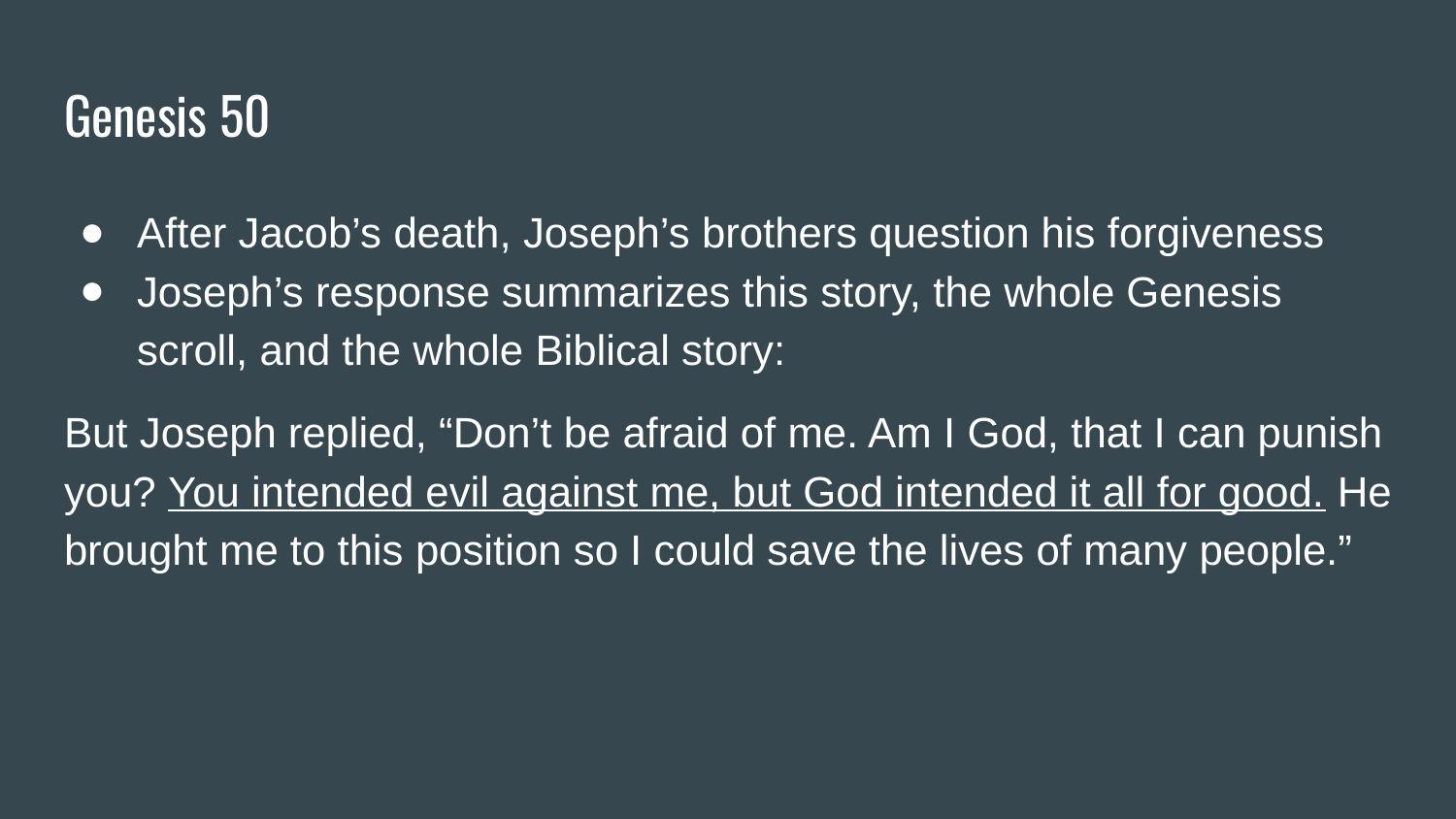

# Genesis 50
After Jacob’s death, Joseph’s brothers question his forgiveness
Joseph’s response summarizes this story, the whole Genesis scroll, and the whole Biblical story:
But Joseph replied, “Don’t be afraid of me. Am I God, that I can punish you? You intended evil against me, but God intended it all for good. He brought me to this position so I could save the lives of many people.”